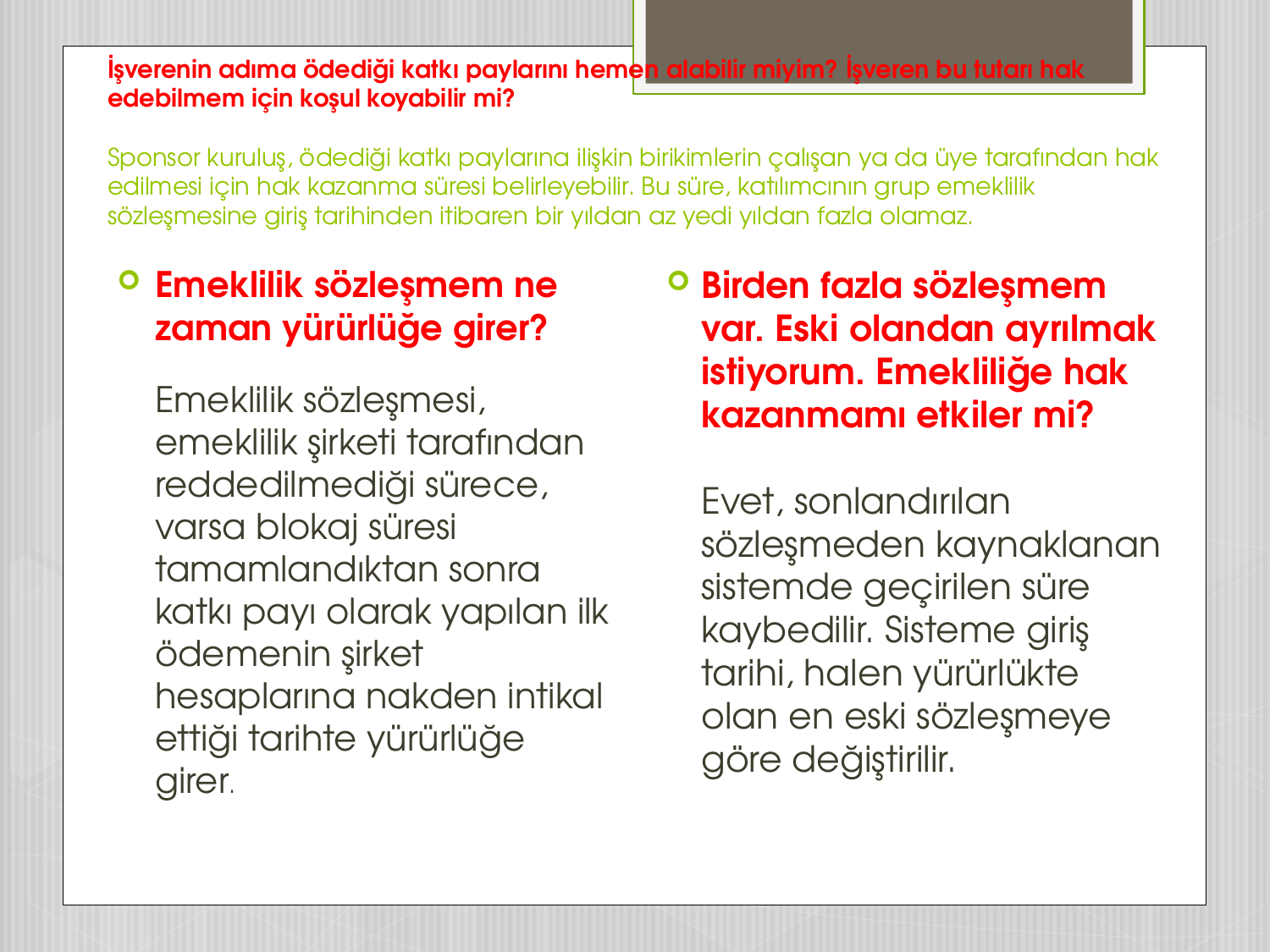

# İşverenin adıma ödediği katkı paylarını hemen alabilir miyim? İşveren bu tutarı hak edebilmem için koşul koyabilir mi? Sponsor kuruluş, ödediği katkı paylarına ilişkin birikimlerin çalışan ya da üye tarafından hak edilmesi için hak kazanma süresi belirleyebilir. Bu süre, katılımcının grup emeklilik sözleşmesine giriş tarihinden itibaren bir yıldan az yedi yıldan fazla olamaz.
Emeklilik sözleşmem ne zaman yürürlüğe girer?
Emeklilik sözleşmesi, emeklilik şirketi tarafından reddedilmediği sürece, varsa blokaj süresi tamamlandıktan sonra katkı payı olarak yapılan ilk ödemenin şirket hesaplarına nakden intikal ettiği tarihte yürürlüğe girer.

Birden fazla sözleşmem var. Eski olandan ayrılmak istiyorum. Emekliliğe hak kazanmamı etkiler mi? 
Evet, sonlandırılan sözleşmeden kaynaklanan sistemde geçirilen süre kaybedilir. Sisteme giriş tarihi, halen yürürlükte olan en eski sözleşmeye göre değiştirilir.